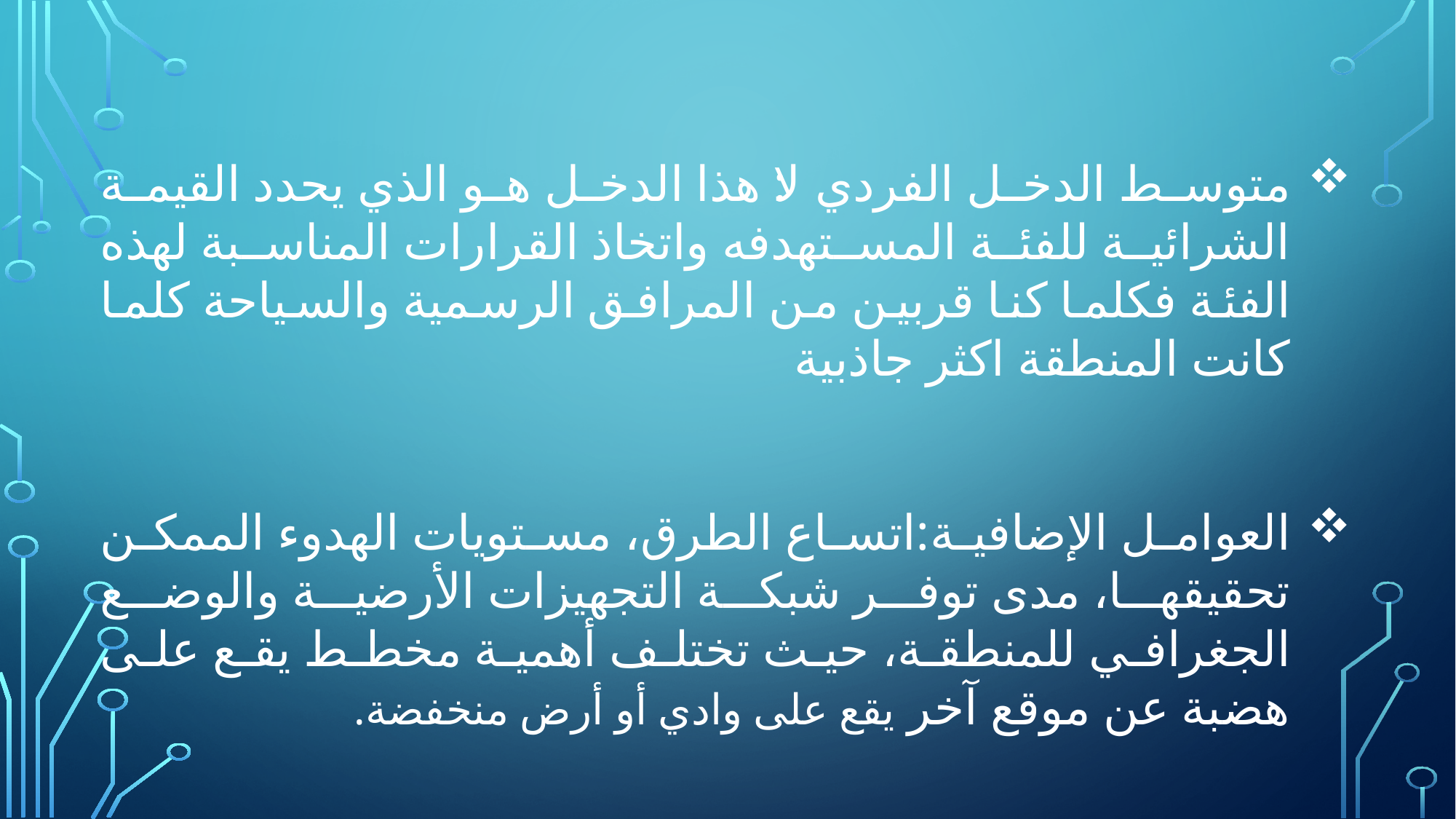

متوسط الدخل الفردي:لا هذا الدخل هو الذي يحدد القيمة الشرائية للفئة المستهدفه واتخاذ القرارات المناسبة لهذه الفئة فكلما كنا قربين من المرافق الرسمية والسياحة كلما كانت المنطقة اكثر جاذبية

العوامل الإضافية:اتساع الطرق، مستويات الهدوء الممكن تحقيقها، مدى توفر شبكة التجهيزات الأرضية والوضع الجغرافي للمنطقة، حيث تختلف أهمية مخطط يقع على هضبة عن موقع آخر يقع على وادي أو أرض منخفضة.